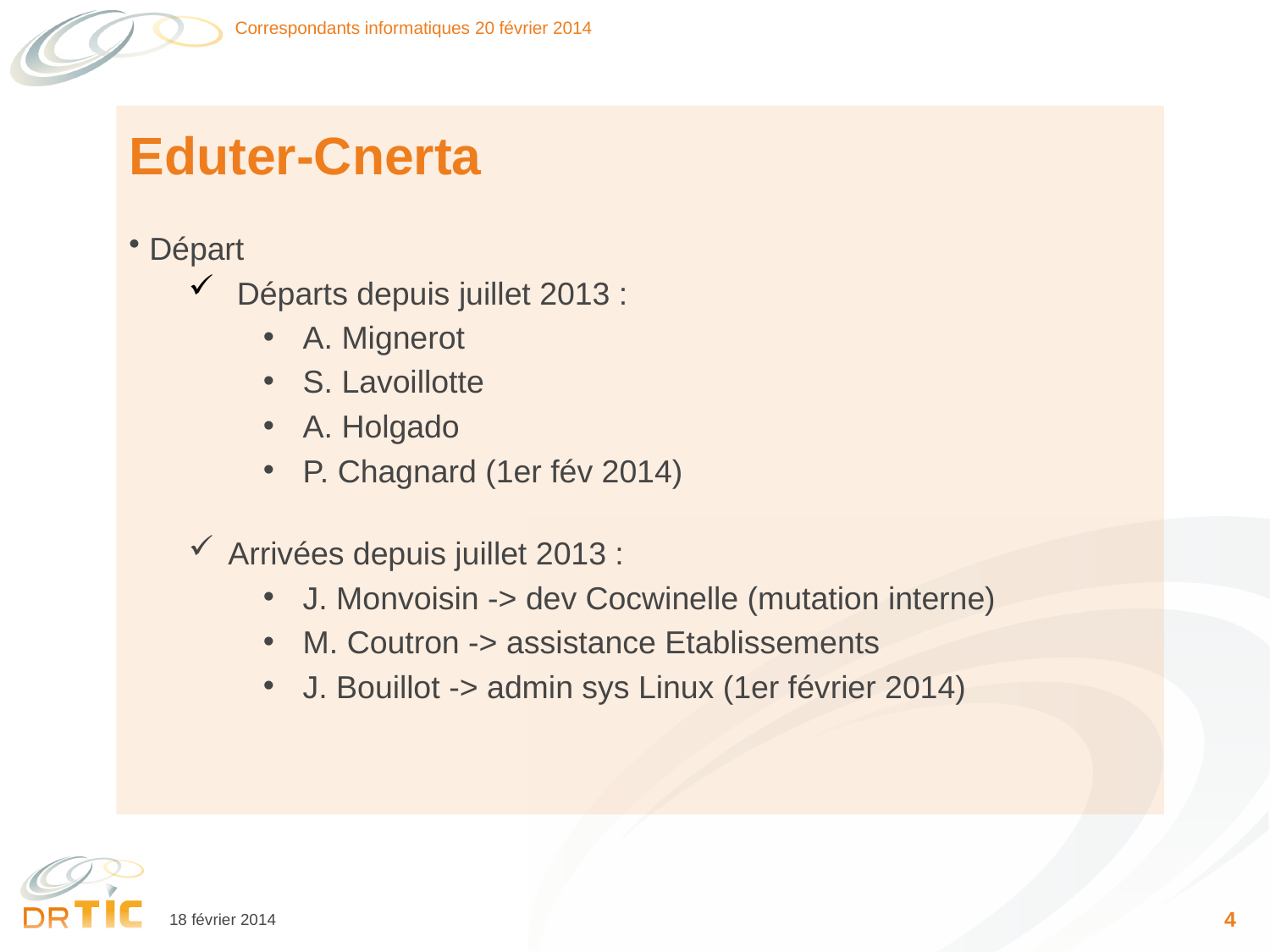

Correspondants informatiques 20 février 2014
# Eduter-Cnerta
 Départ
 Départs depuis juillet 2013 :
A. Mignerot
S. Lavoillotte
A. Holgado
P. Chagnard (1er fév 2014)
Arrivées depuis juillet 2013 :
J. Monvoisin -> dev Cocwinelle (mutation interne)
M. Coutron -> assistance Etablissements
J. Bouillot -> admin sys Linux (1er février 2014)
4
18 février 2014